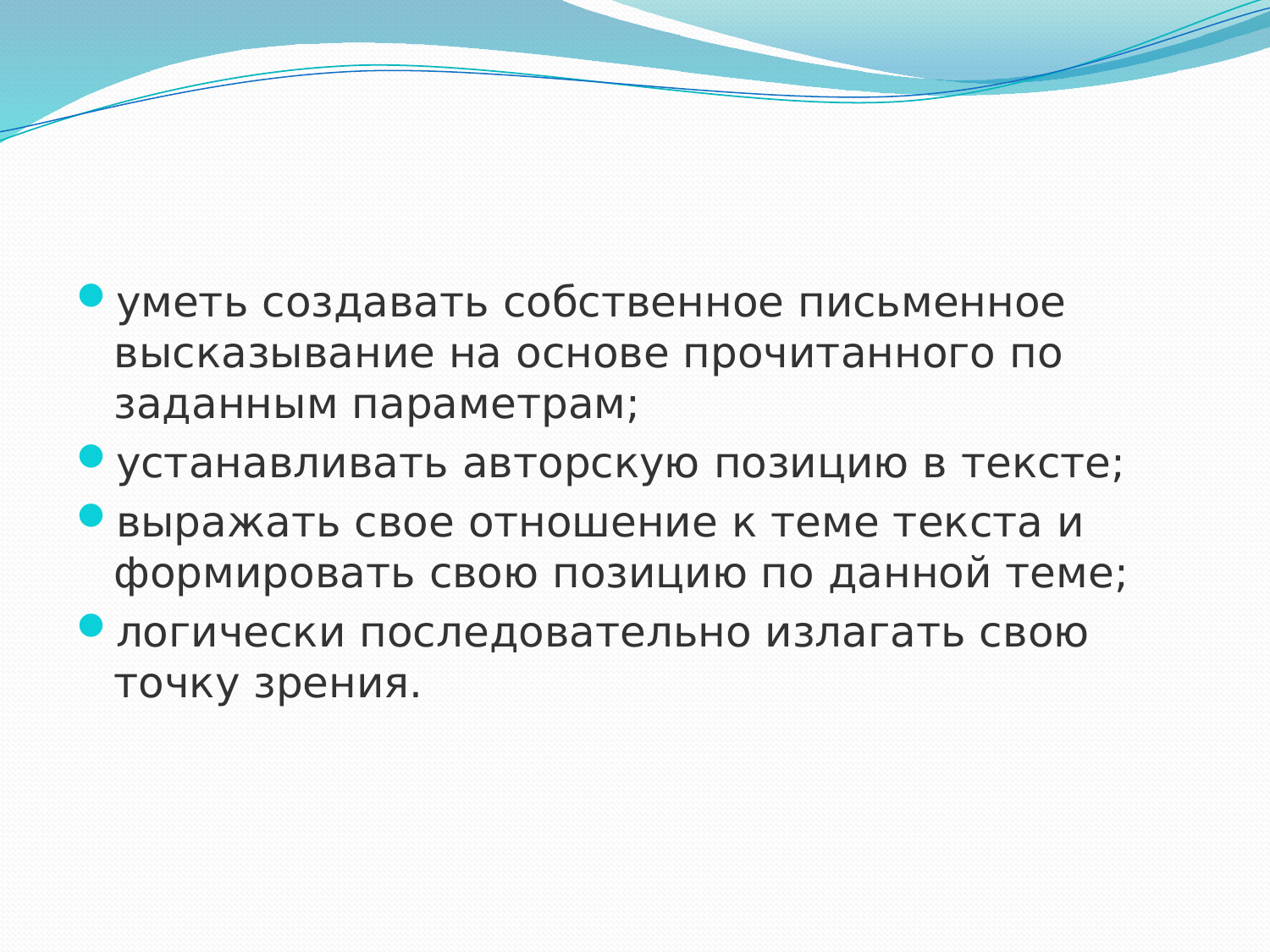

#
уметь создавать собственное письменное высказывание на основе прочитанного по заданным параметрам;
устанавливать авторскую позицию в тексте;
выражать свое отношение к теме текста и формировать свою позицию по данной теме;
логически последовательно излагать свою точку зрения.